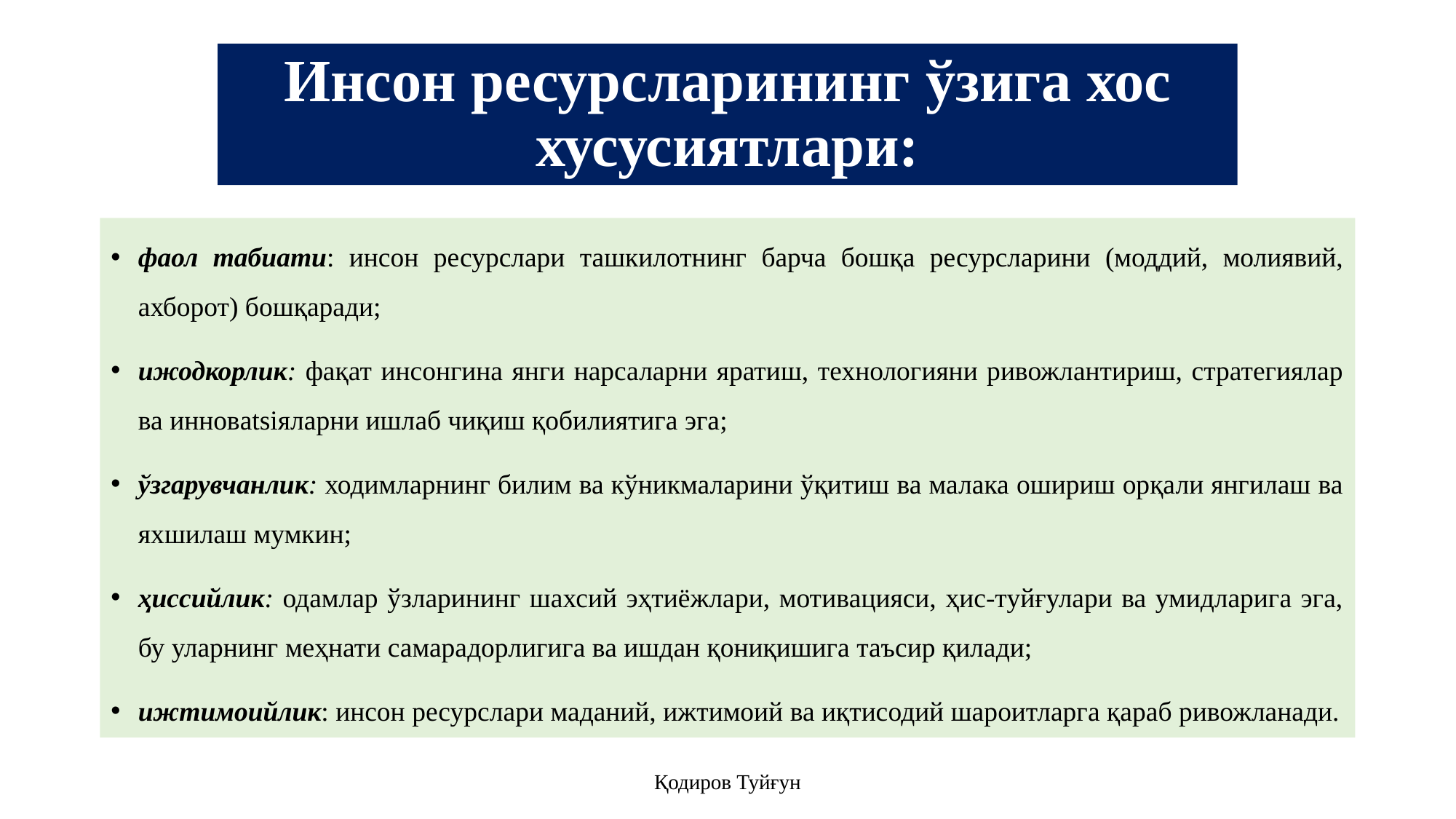

# Инсон ресурсларининг ўзига хос хусусиятлари:
фаол табиати: инсон ресурслари ташкилотнинг барча бошқа ресурсларини (моддий, молиявий, ахборот) бошқаради;
ижодкорлик: фақат инсонгина янги нарсаларни яратиш, технологияни ривожлантириш, стратегиялар ва инновatsiяларни ишлаб чиқиш қобилиятига эга;
ўзгарувчанлик: ходимларнинг билим ва кўникмаларини ўқитиш ва малака ошириш орқали янгилаш ва яхшилаш мумкин;
ҳиссийлик: одамлар ўзларининг шахсий эҳтиёжлари, мотивaцияси, ҳис-туйғулари ва умидларига эга, бу уларнинг меҳнати самарадорлигига ва ишдан қониқишига таъсир қилади;
ижтимоийлик: инсон ресурслари маданий, ижтимоий ва иқтисодий шароитларга қараб ривожланади.

Қодиров Туйғун